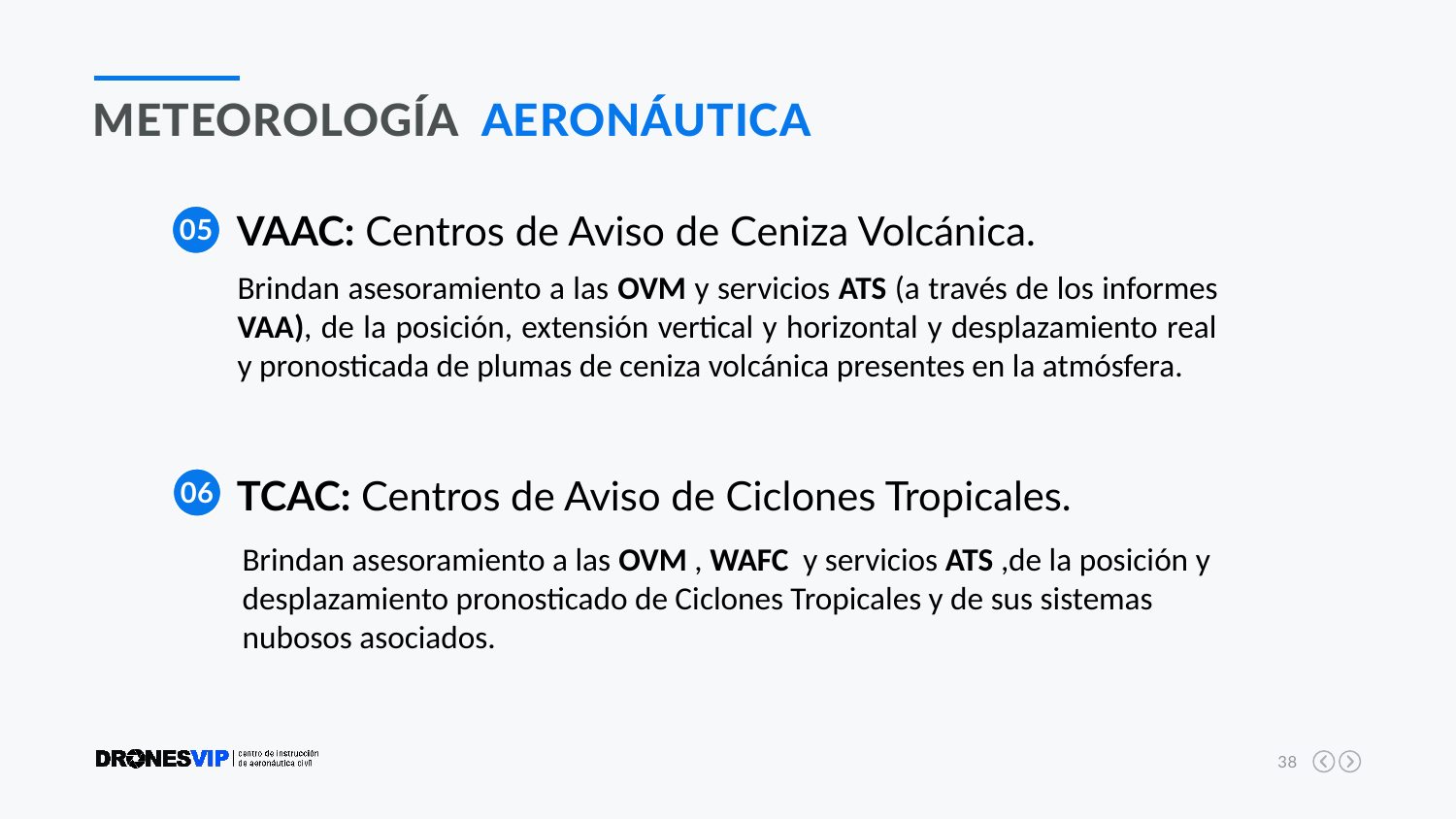

METEOROLOGÍA  AERONÁUTICA
VAAC: Centros de Aviso de Ceniza Volcánica.

05

Brindan asesoramiento a las OVM y servicios ATS (a través de los informes VAA), de la posición, extensión vertical y horizontal y desplazamiento real y pronosticada de plumas de ceniza volcánica presentes en la atmósfera.

TCAC: Centros de Aviso de Ciclones Tropicales.
06

Brindan asesoramiento a las OVM , WAFC  y servicios ATS ,de la posición y desplazamiento pronosticado de Ciclones Tropicales y de sus sistemas nubosos asociados.